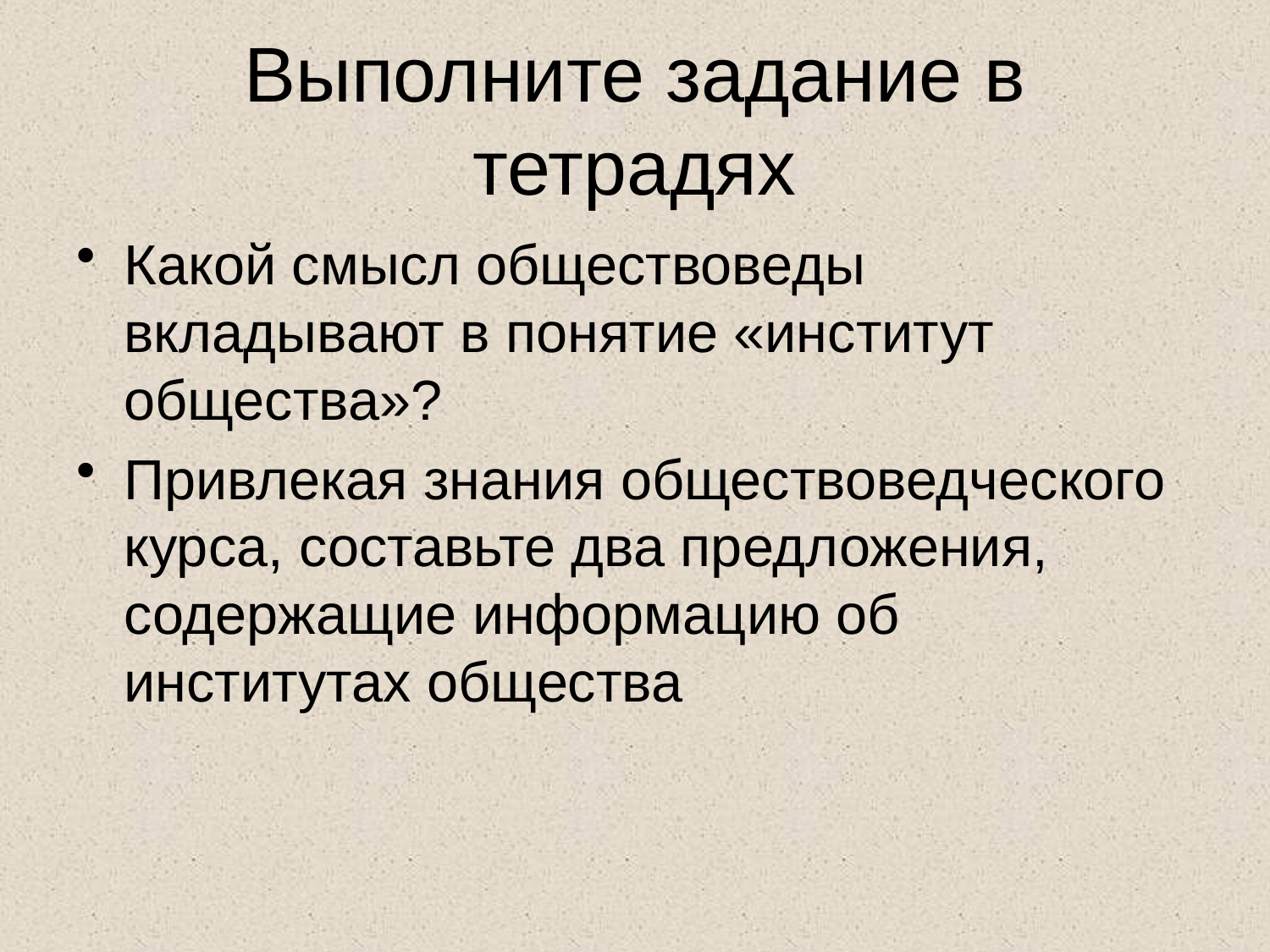

# Выполните задание в тетрадях
Какой смысл обществоведы вкладывают в понятие «институт общества»?
Привлекая знания обществоведческого курса, составьте два предложения, содержащие информацию об институтах общества